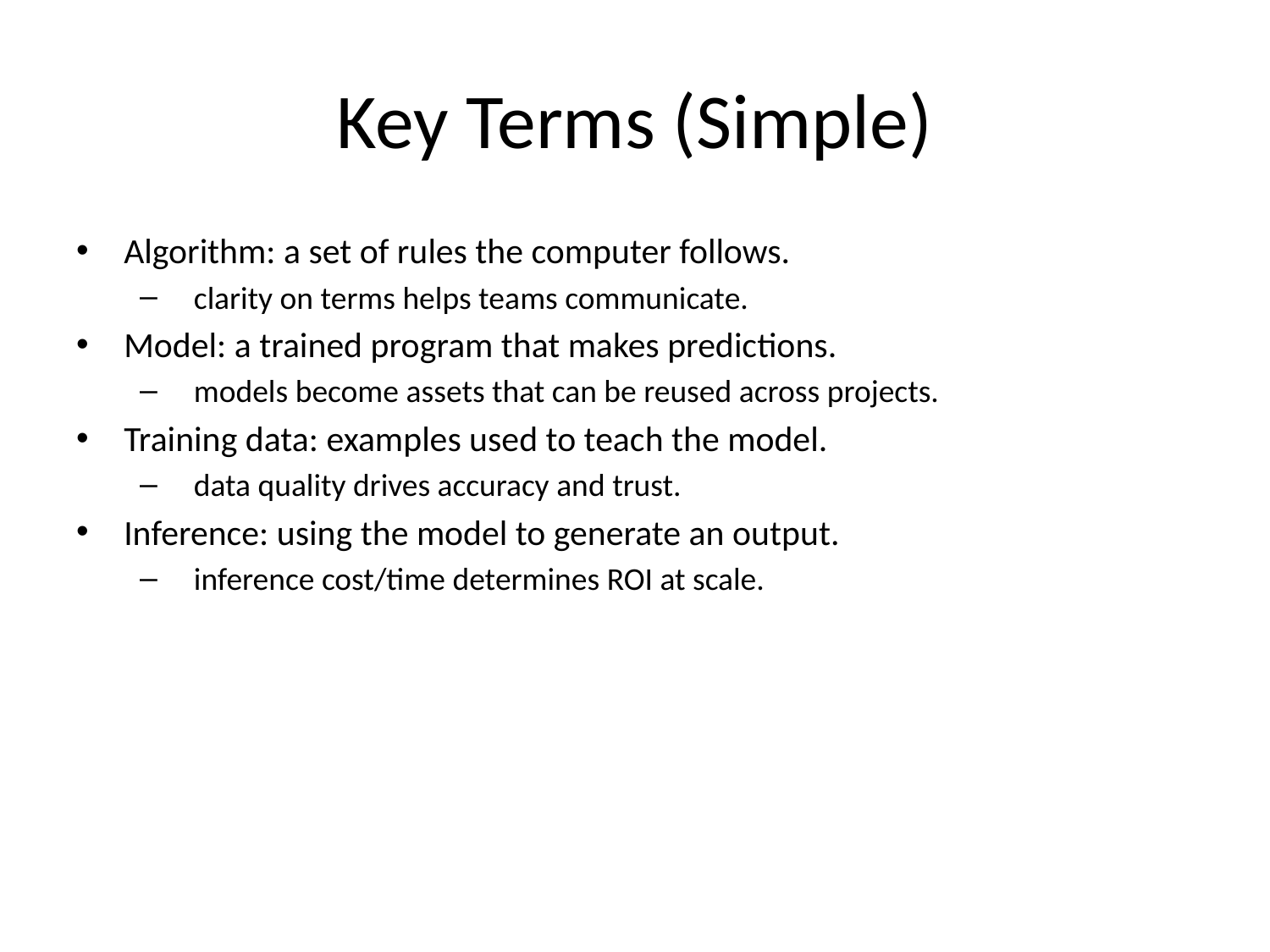

# Key Terms (Simple)
Algorithm: a set of rules the computer follows.
  clarity on terms helps teams communicate.
Model: a trained program that makes predictions.
  models become assets that can be reused across projects.
Training data: examples used to teach the model.
  data quality drives accuracy and trust.
Inference: using the model to generate an output.
  inference cost/time determines ROI at scale.